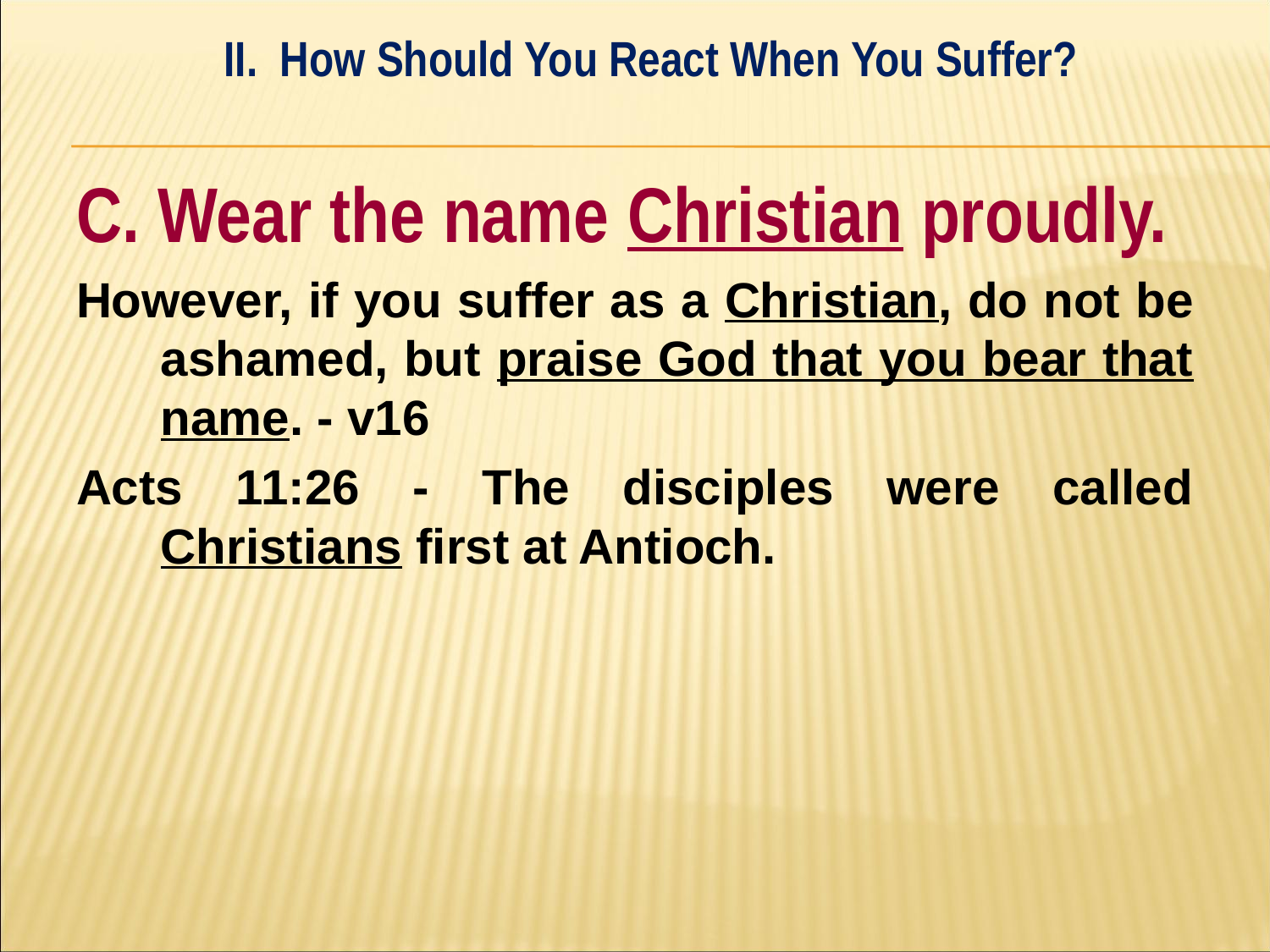

II.  How Should You React When You Suffer?
#
C. Wear the name Christian proudly.
However, if you suffer as a Christian, do not be ashamed, but praise God that you bear that name. - v16
Acts 11:26 - The disciples were called Christians first at Antioch.